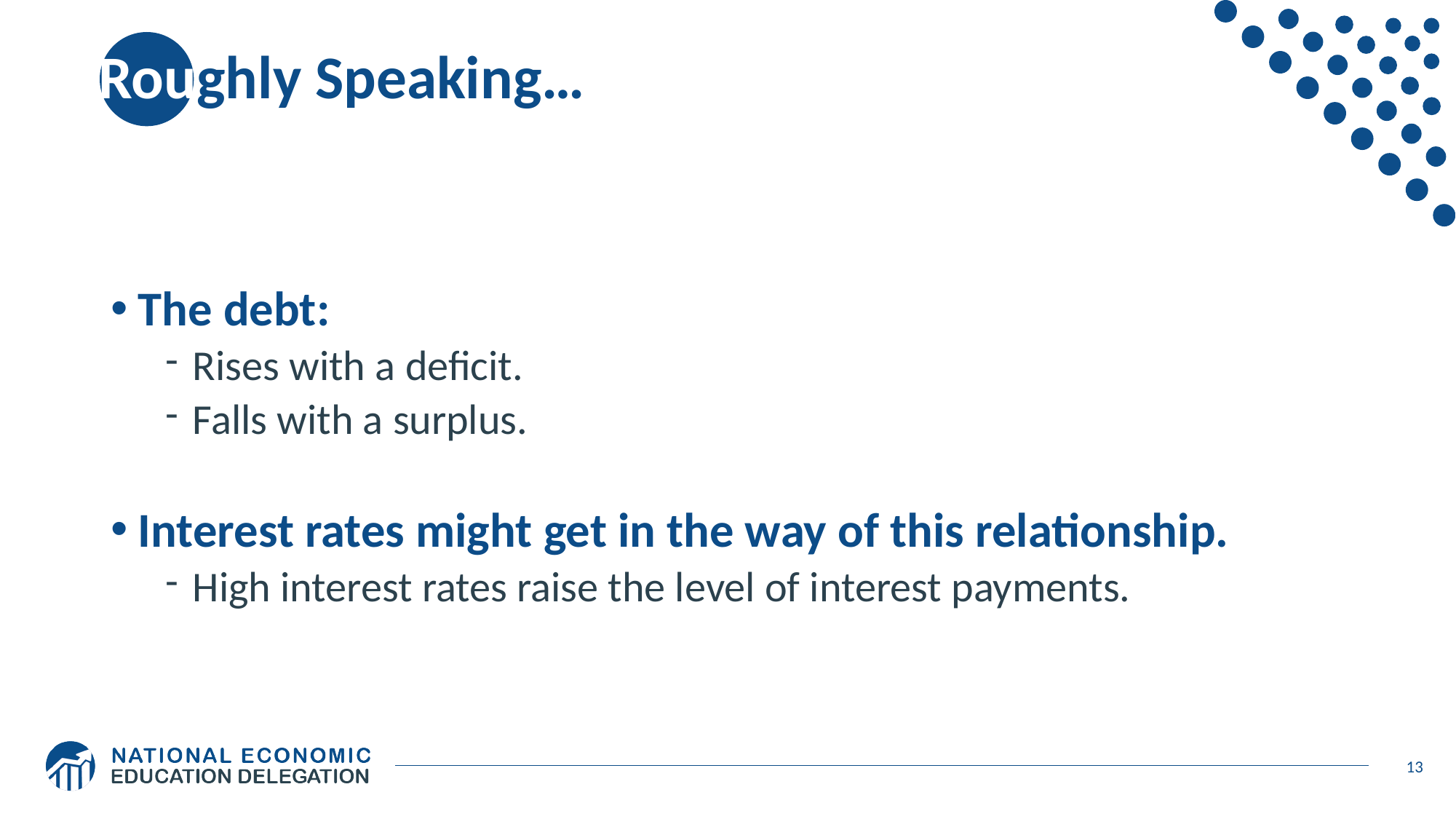

# Roughly Speaking…
The debt:
Rises with a deficit.
Falls with a surplus.

Interest rates might get in the way of this relationship.
High interest rates raise the level of interest payments.
13